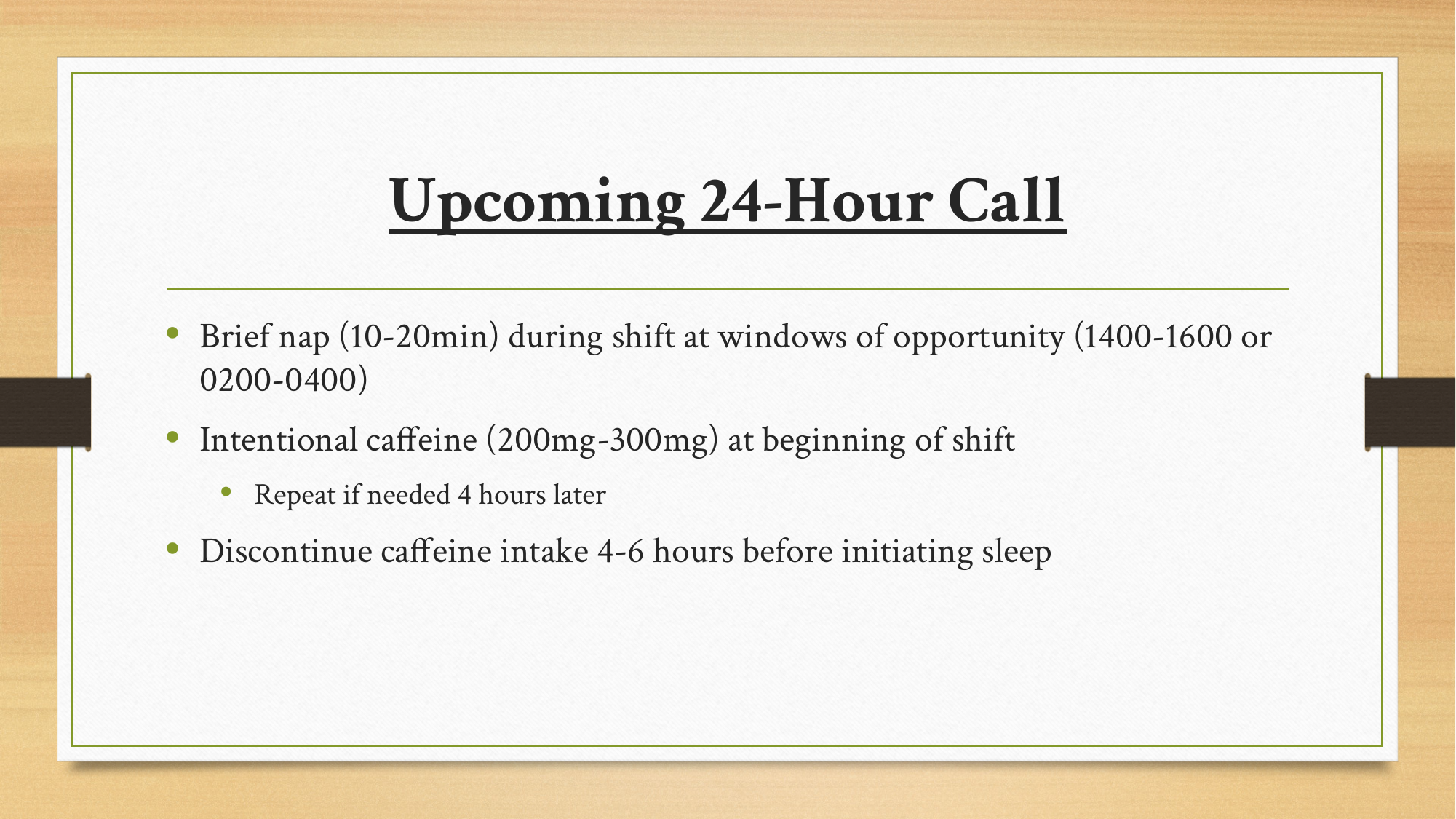

# Upcoming 24-Hour Call
Brief nap (10-20min) during shift at windows of opportunity (1400-1600 or 0200-0400)
Intentional caffeine (200mg-300mg) at beginning of shift
Repeat if needed 4 hours later
Discontinue caffeine intake 4-6 hours before initiating sleep